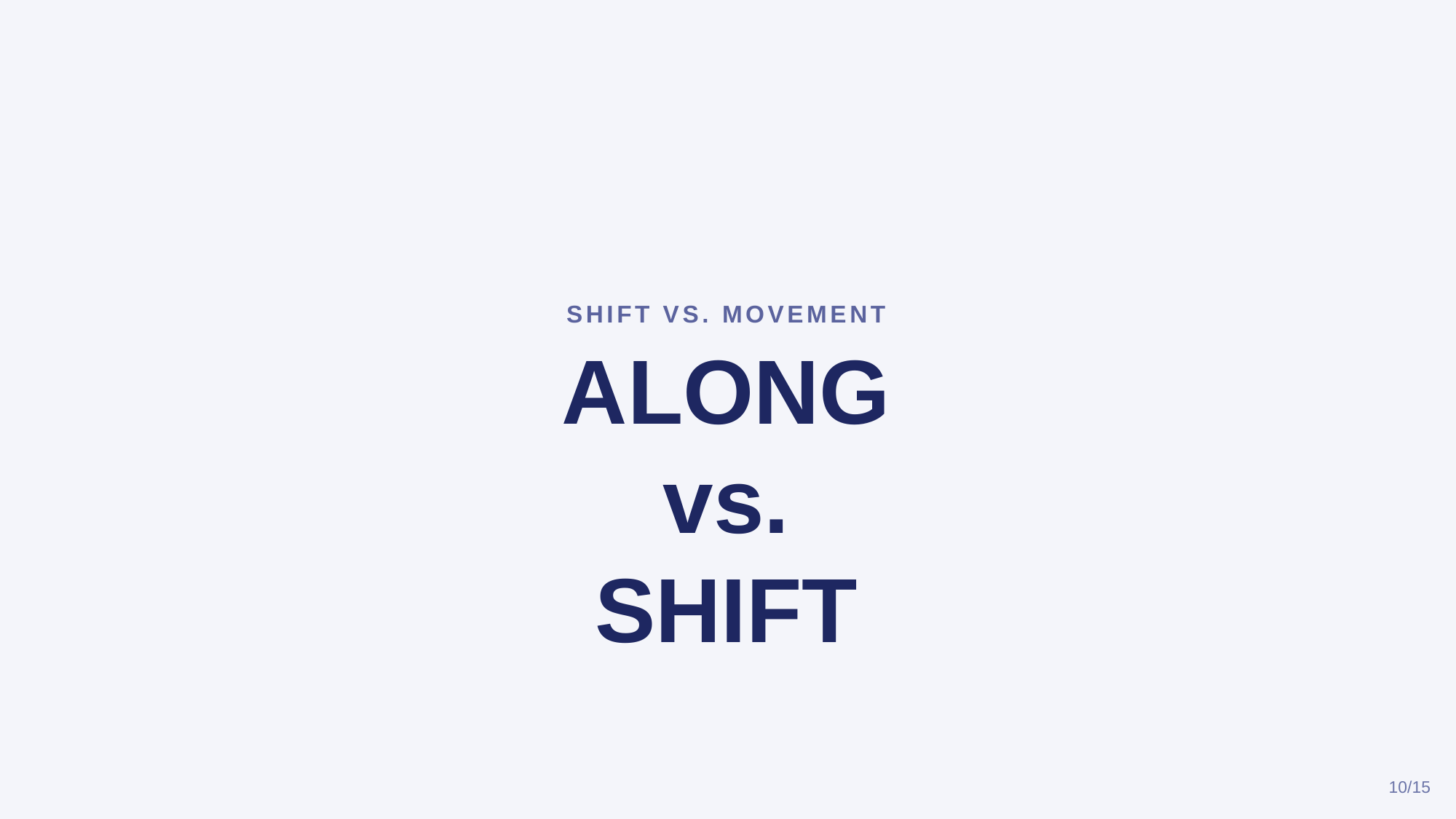

SHIFT VS. MOVEMENT
ALONG
vs.
SHIFT
10/15